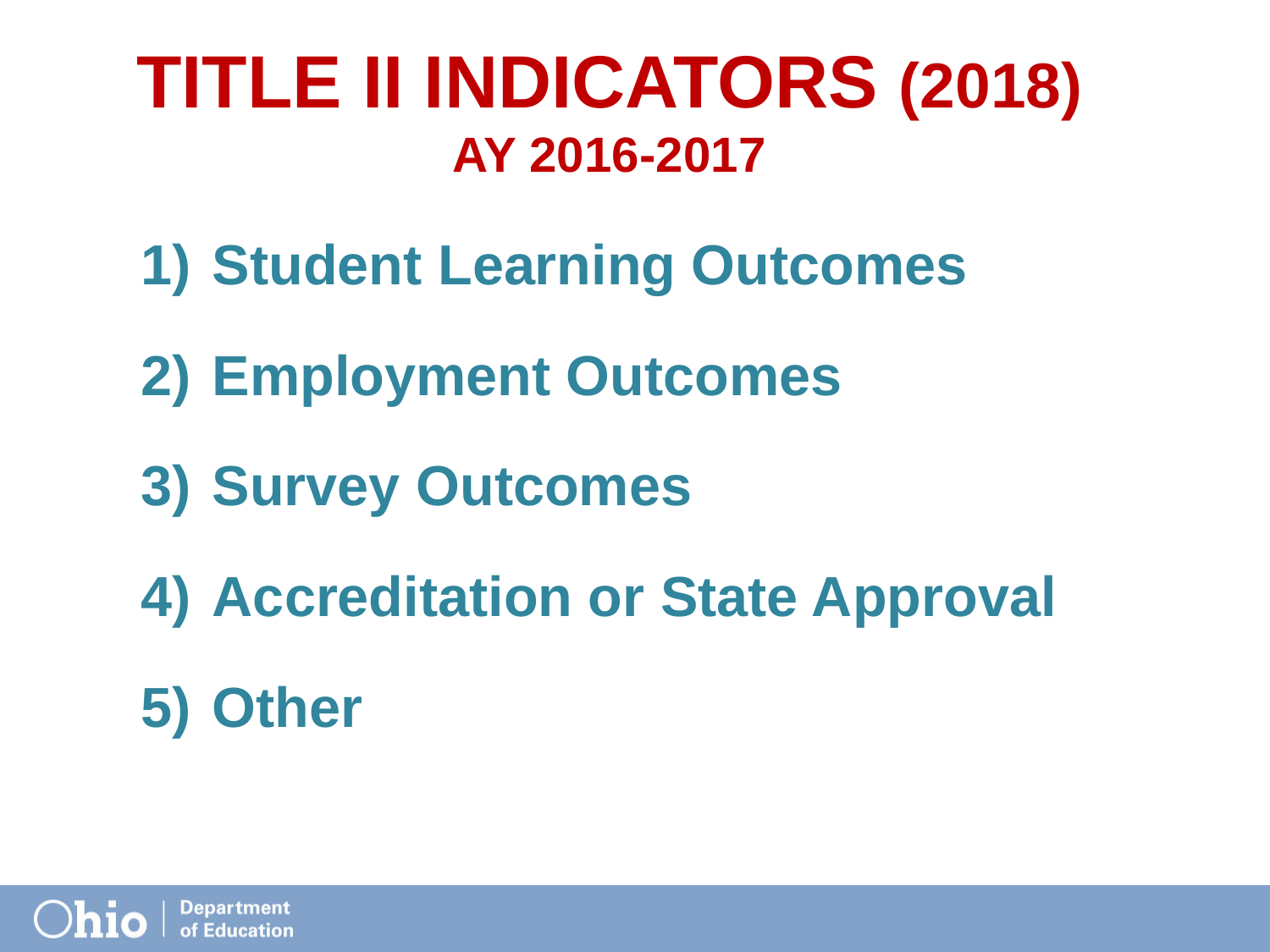

# Title II Indicators (2018) AY 2016-2017
Student Learning Outcomes
Employment Outcomes
Survey Outcomes
Accreditation or State Approval
Other